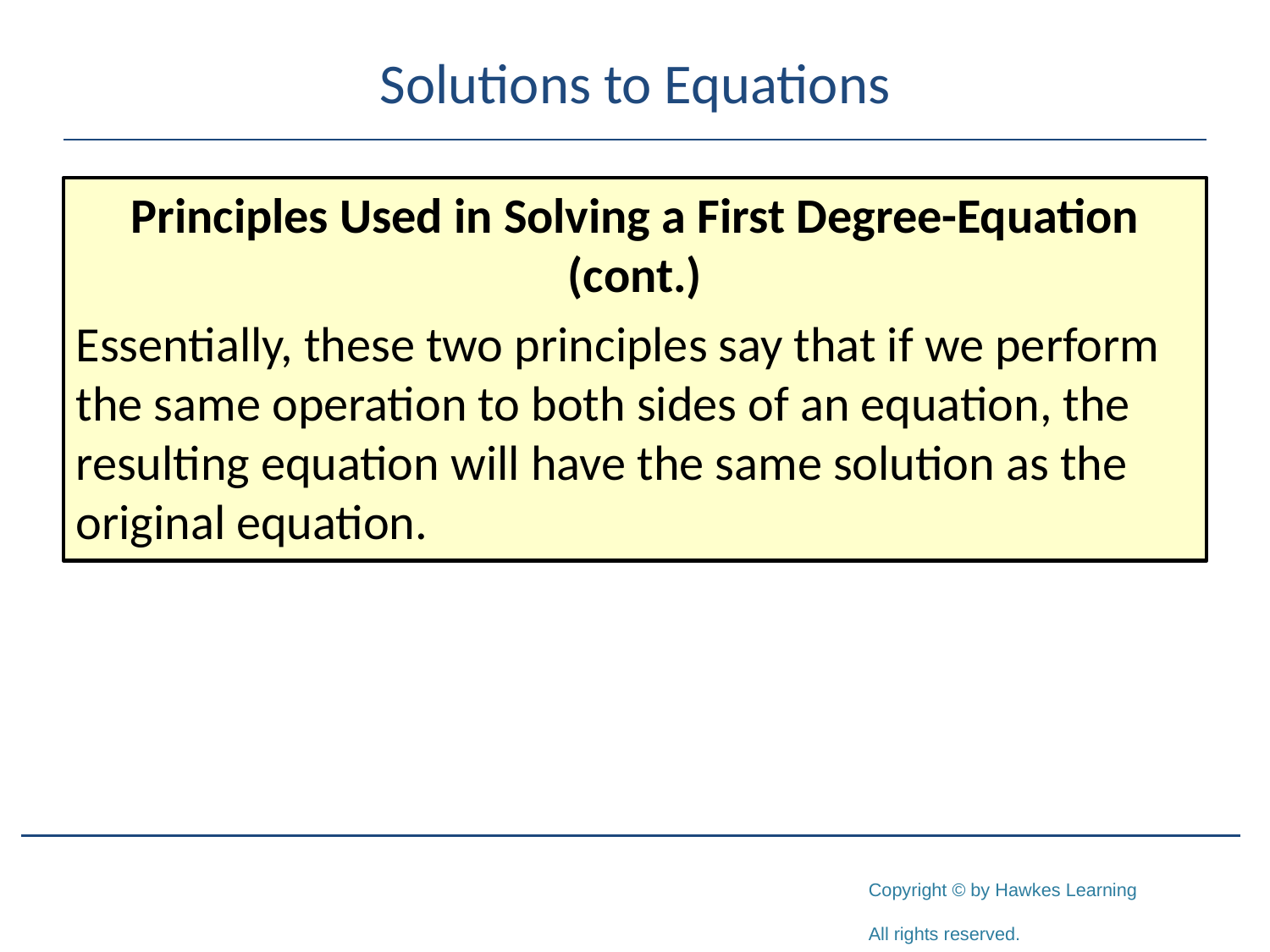

# Solutions to Equations
Principles Used in Solving a First Degree-Equation (cont.)
Essentially, these two principles say that if we perform the same operation to both sides of an equation, the resulting equation will have the same solution as the original equation.